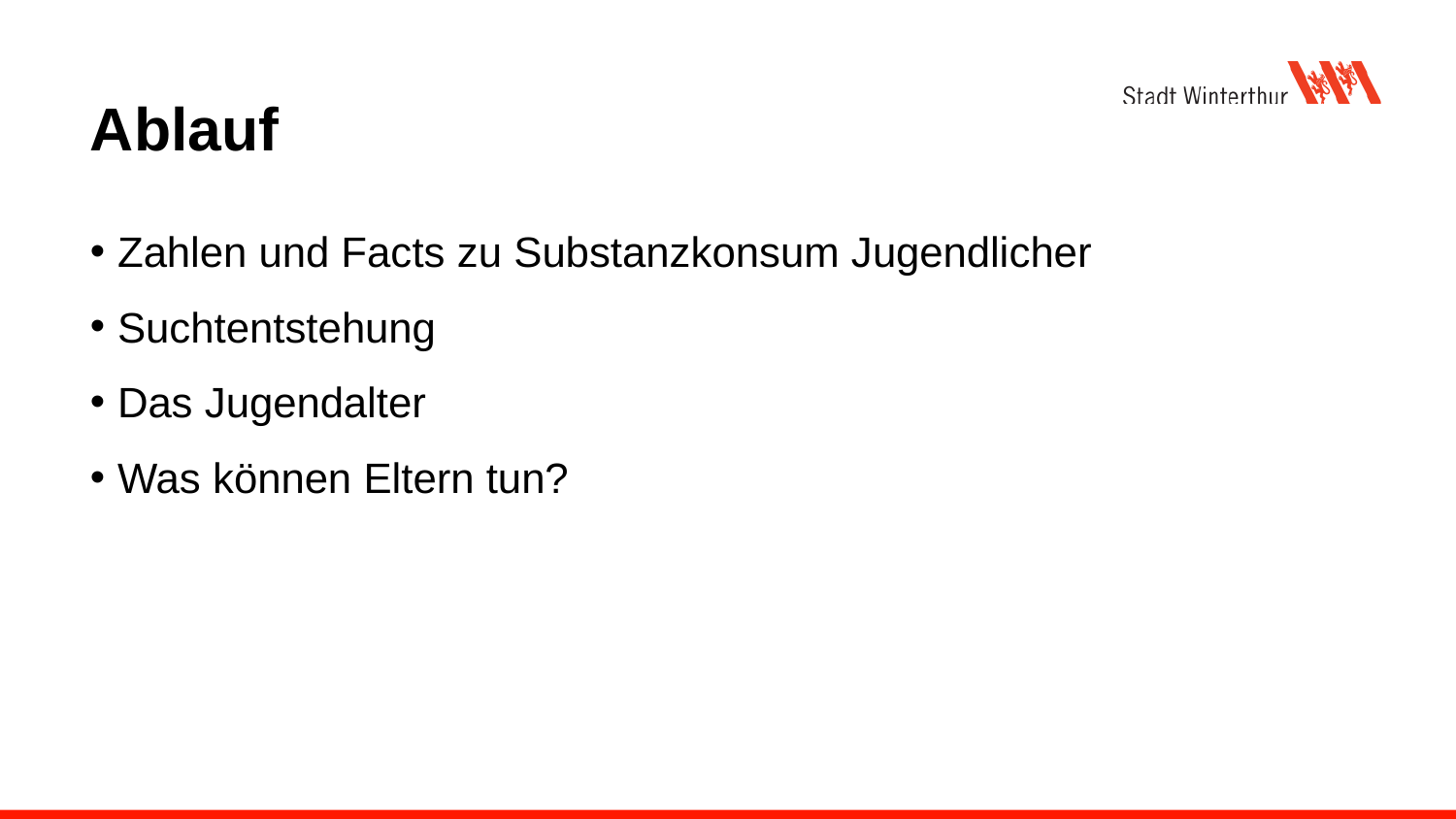

# Ablauf
Zahlen und Facts zu Substanzkonsum Jugendlicher
Suchtentstehung
Das Jugendalter
Was können Eltern tun?